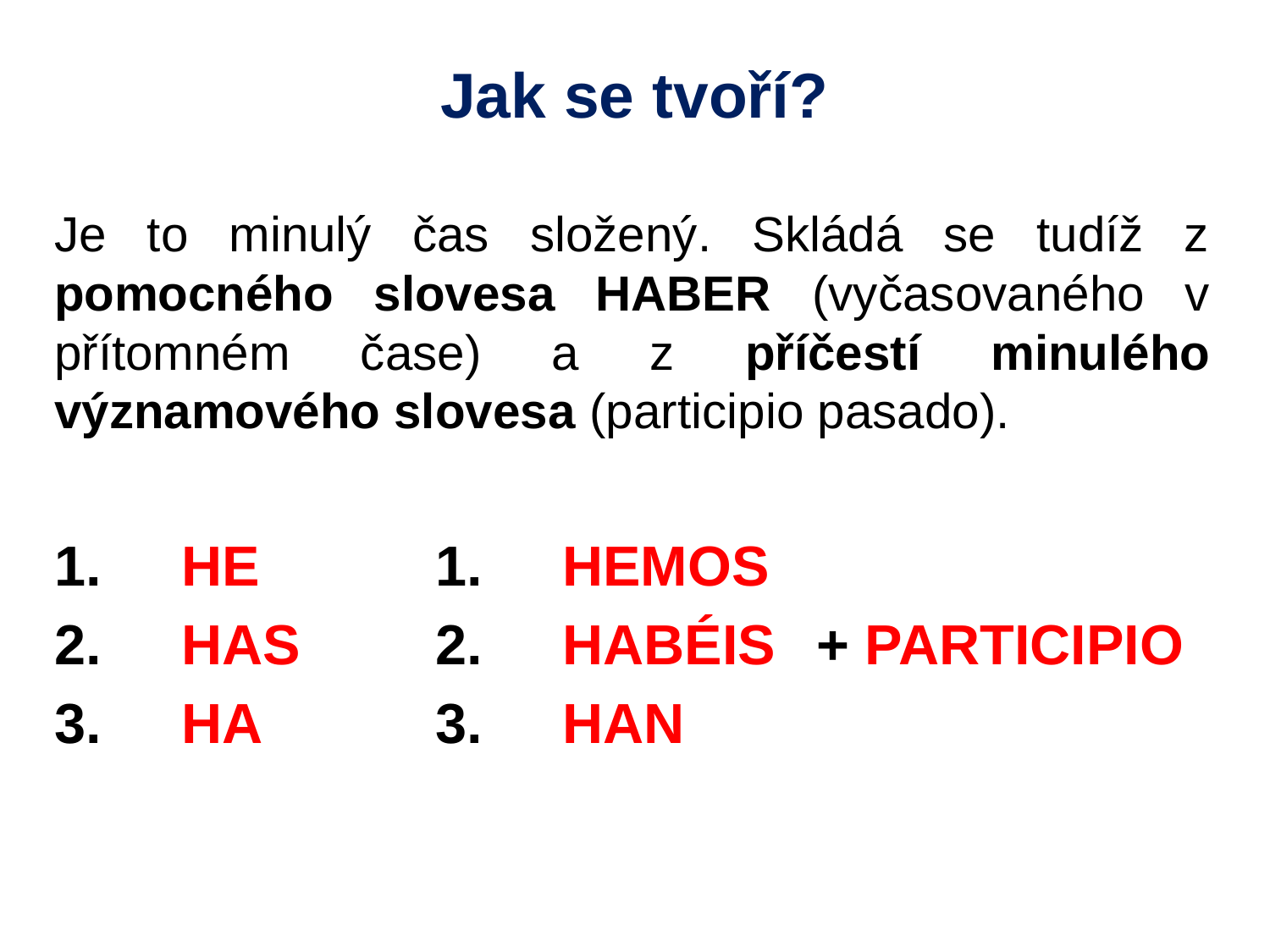

# Jak se tvoří?
Je to minulý čas složený. Skládá se tudíž z pomocného slovesa HABER (vyčasovaného v přítomném čase) a z příčestí minulého významového slovesa (participio pasado).

1.	HE 		1.	HEMOS
2.	HAS		2.	HABÉIS	+ PARTICIPIO
3.	HA		3.	HAN